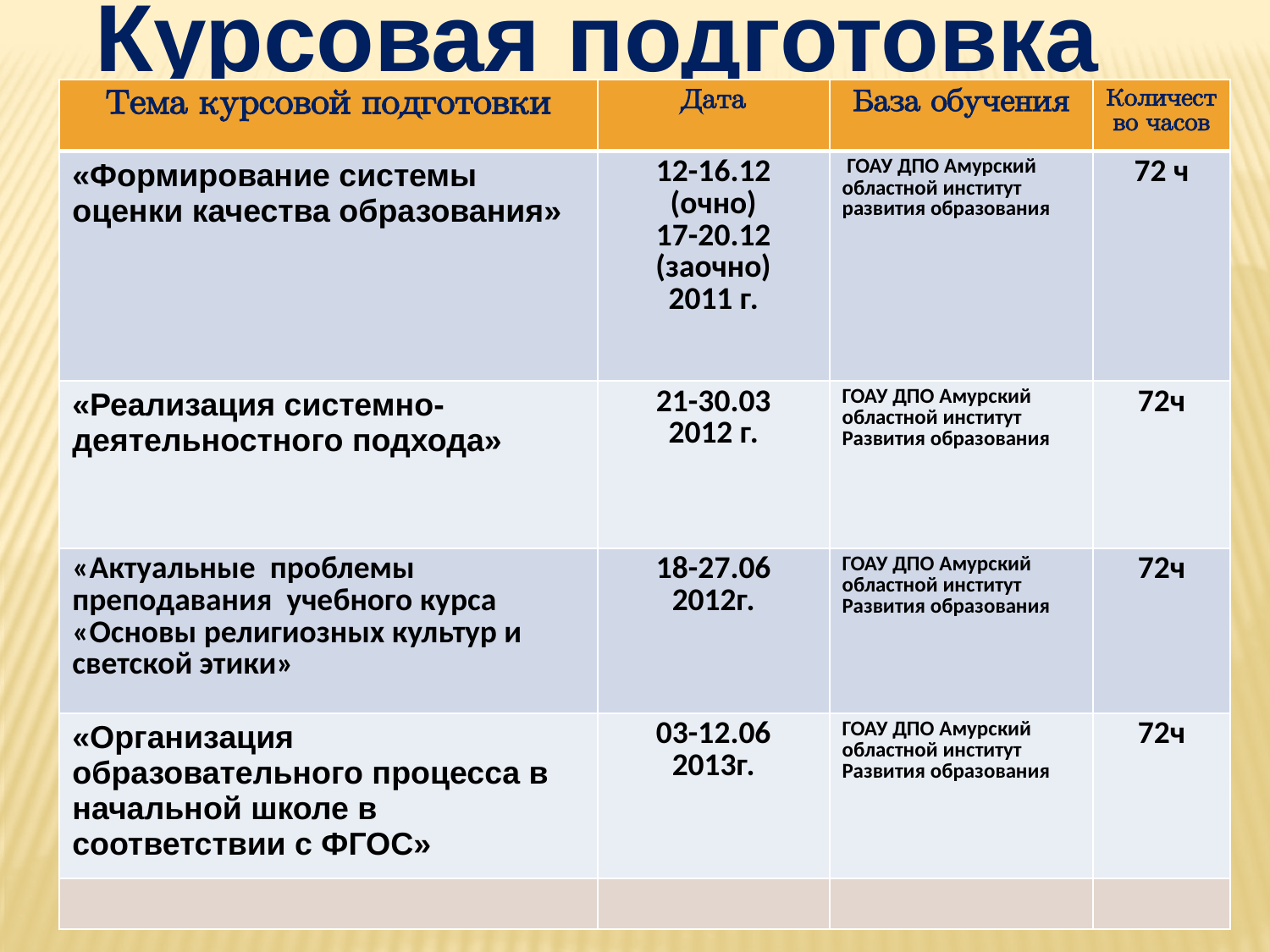

Курсовая подготовка
| Тема курсовой подготовки | Дата | База обучения | Количество часов |
| --- | --- | --- | --- |
| «Формирование системы оценки качества образования» | 12-16.12 (очно) 17-20.12 (заочно) 2011 г. | ГОАУ ДПО Амурский областной институт развития образования | 72 ч |
| «Реализация системно- деятельностного подхода» | 21-30.03 2012 г. | ГОАУ ДПО Амурский областной институт Развития образования | 72ч |
| «Актуальные проблемы преподавания учебного курса «Основы религиозных культур и светской этики» | 18-27.06 2012г. | ГОАУ ДПО Амурский областной институт Развития образования | 72ч |
| «Организация образовательного процесса в начальной школе в соответствии с ФГОС» | 03-12.06 2013г. | ГОАУ ДПО Амурский областной институт Развития образования | 72ч |
|  |  |  |  |